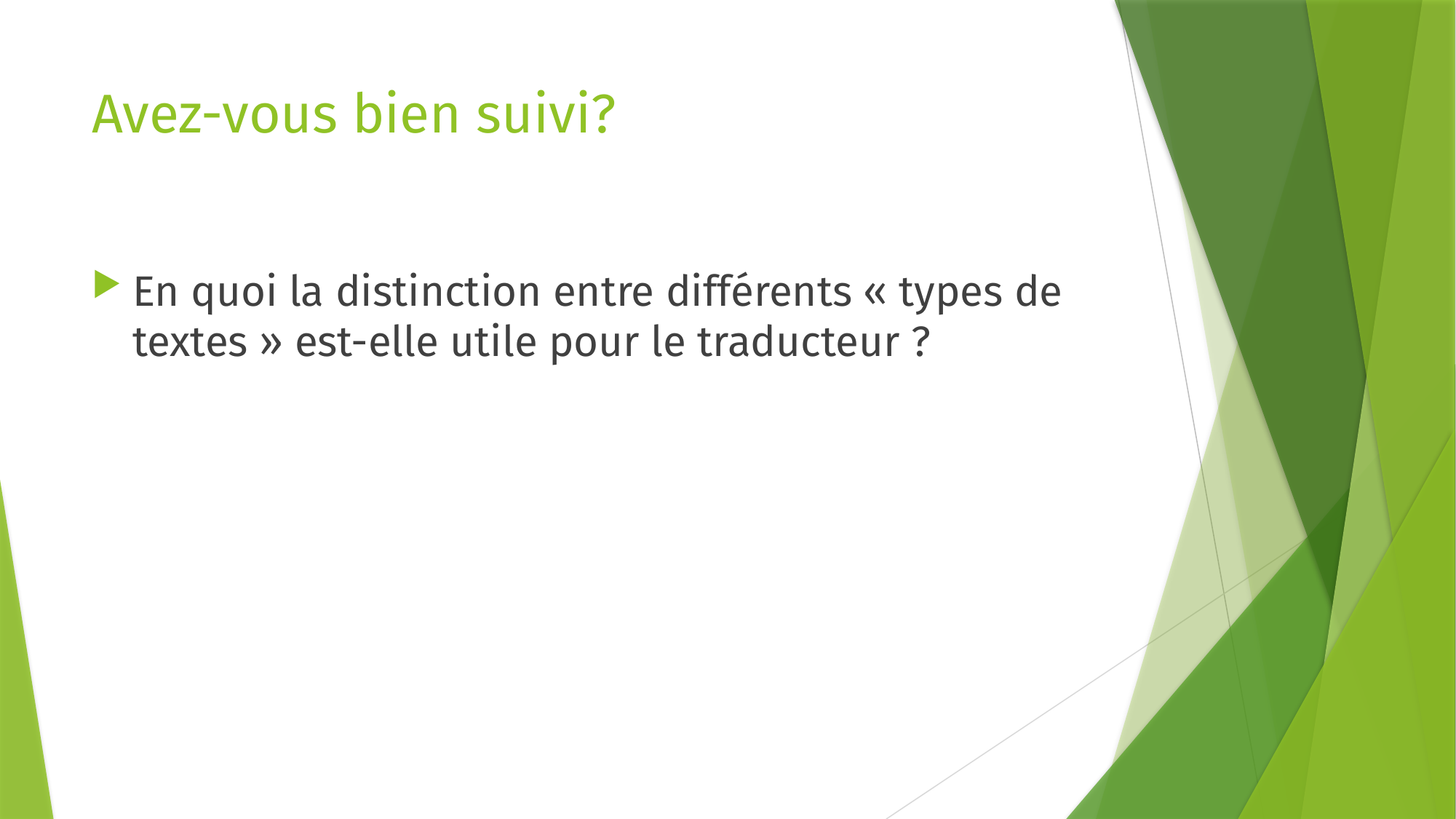

# Avez-vous bien suivi?
En quoi la distinction entre différents « types de textes » est-elle utile pour le traducteur ?